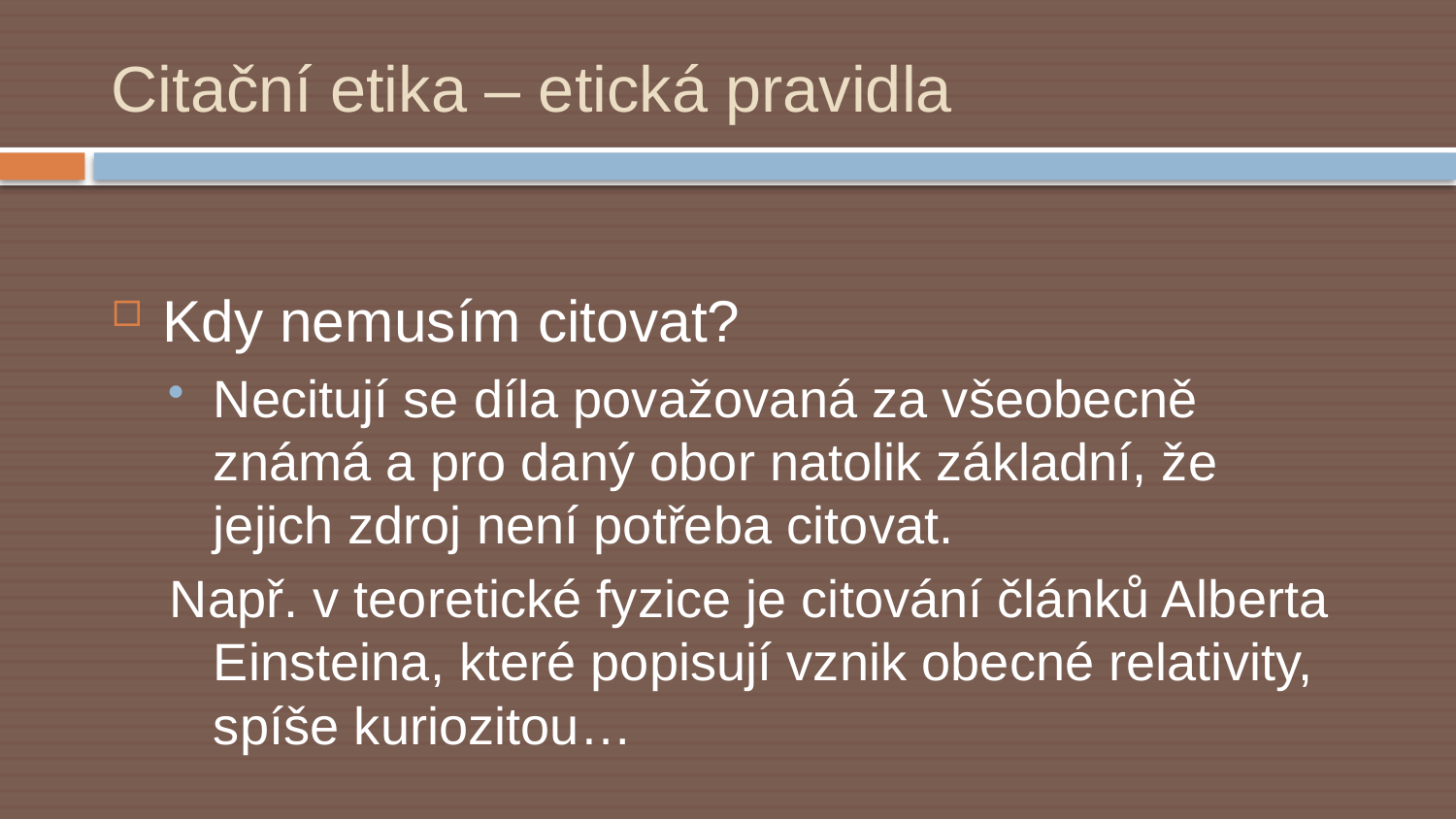

# Citační etika – etická pravidla

Kdy nemusím citovat?
Necitují se díla považovaná za všeobecně známá a pro daný obor natolik základní, že jejich zdroj není potřeba citovat.
Např. v teoretické fyzice je citování článků Alberta Einsteina, které popisují vznik obecné relativity, spíše kuriozitou…